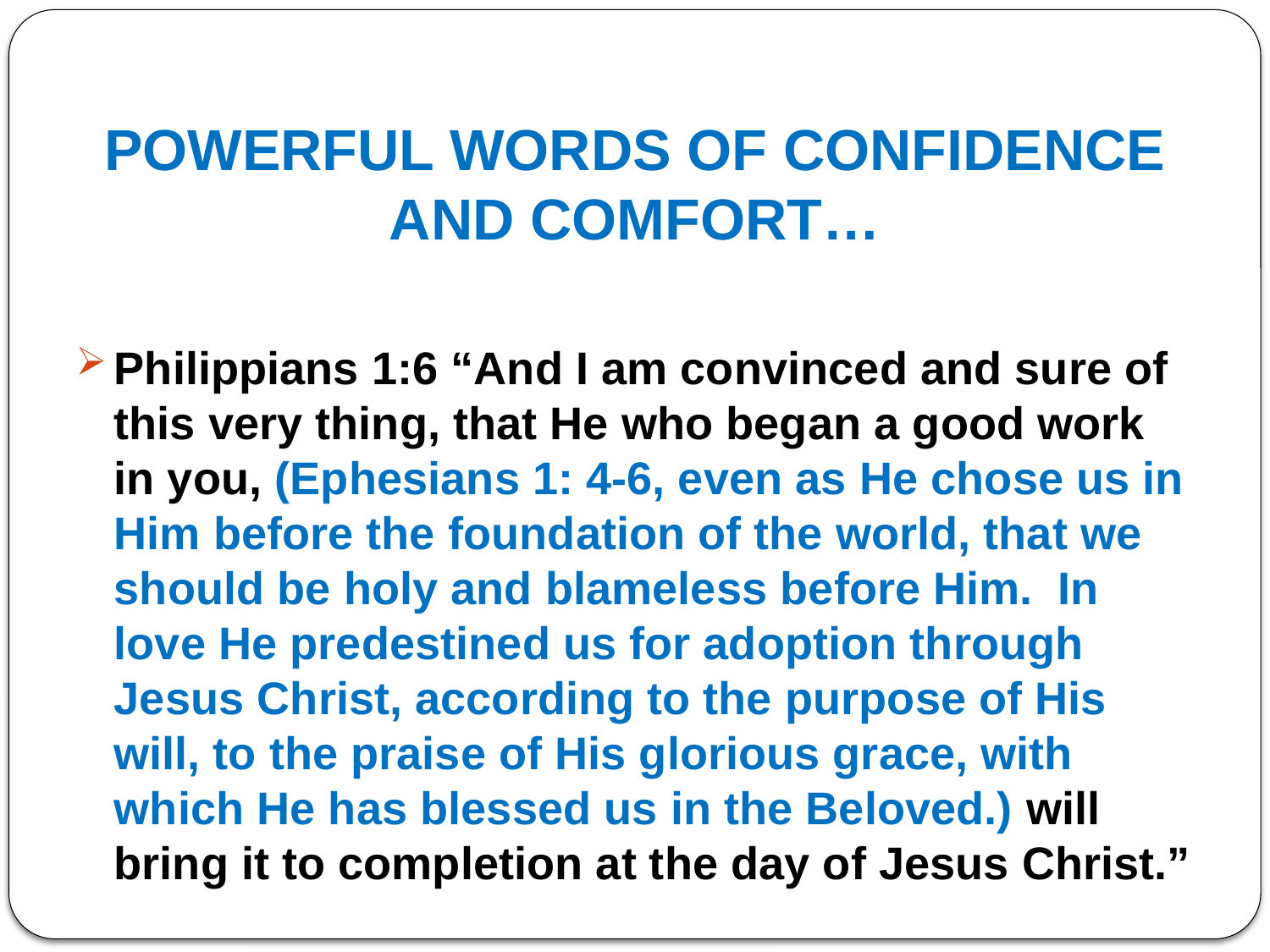

# POWERFUL WORDS OF CONFIDENCE AND COMFORT…
Philippians 1:6 “And I am convinced and sure of this very thing, that He who began a good work in you, (Ephesians 1: 4-6, even as He chose us in Him before the foundation of the world, that we should be holy and blameless before Him.  In love He predestined us for adoption through Jesus Christ, according to the purpose of His will, to the praise of His glorious grace, with which He has blessed us in the Beloved.) will bring it to completion at the day of Jesus Christ.”